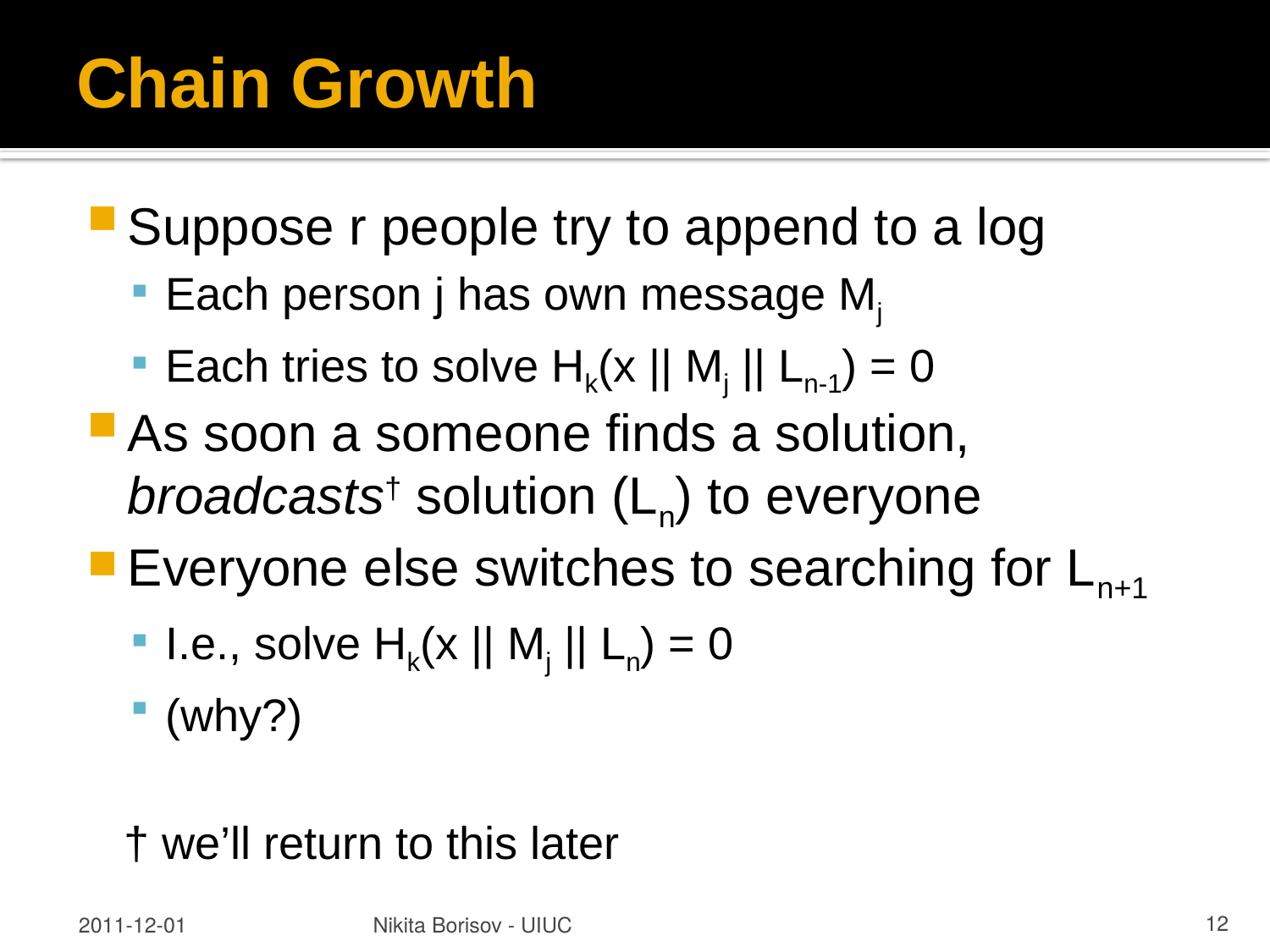

# Chain Growth
Suppose r people try to append to a log
Each person j has own message Mj
Each tries to solve Hk(x || Mj || Ln-1) = 0
As soon a someone finds a solution, broadcasts† solution (Ln) to everyone
Everyone else switches to searching for Ln+1
I.e., solve Hk(x || Mj || Ln) = 0
(why?)

† we’ll return to this later
2011-12-01
Nikita Borisov - UIUC
12